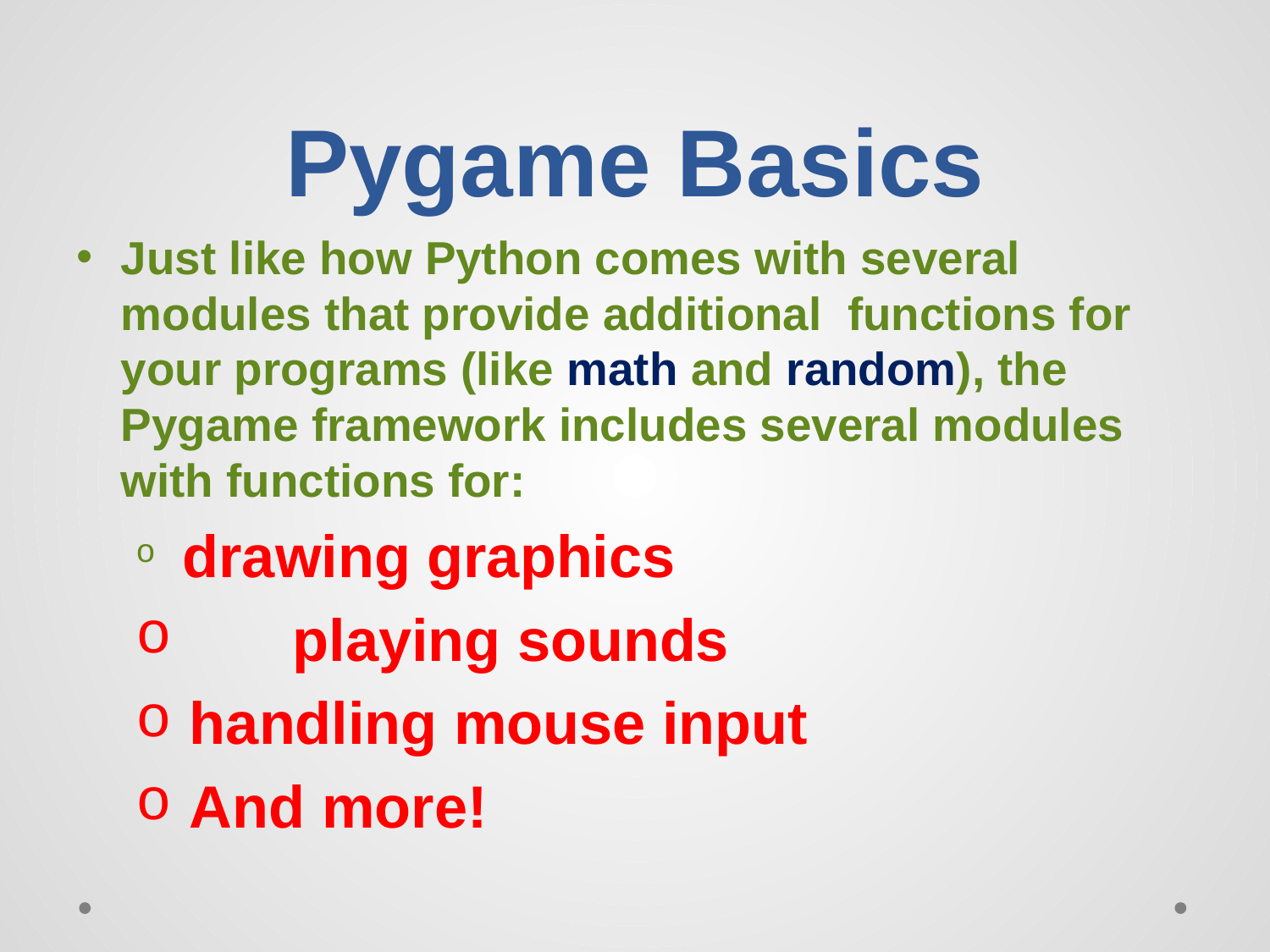

# Pygame Basics
Just like how Python comes with several modules that provide additional  functions for your programs (like math and random), the Pygame framework includes several modules with functions for:
 drawing graphics
 	playing sounds
 handling mouse input
 And more!